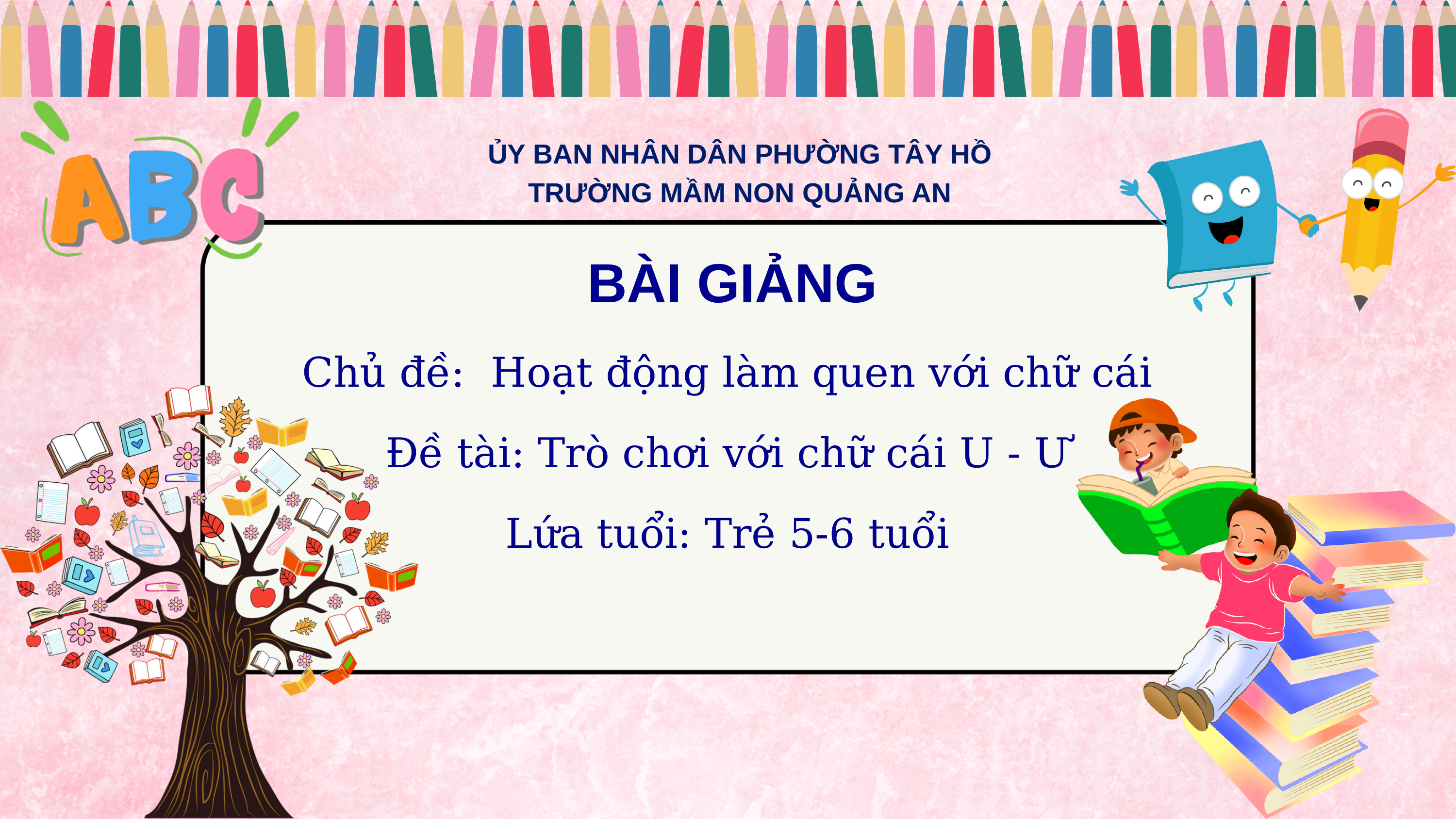

ỦY BAN NHÂN DÂN PHƯỜNG TÂY HỒ
TRƯỜNG MẦM NON QUẢNG AN

BÀI GIẢNG
Chủ đề:  Hoạt động làm quen với chữ cái
Đề tài: Trò chơi với chữ cái U - Ư
Lứa tuổi: Trẻ 5-6 tuổi